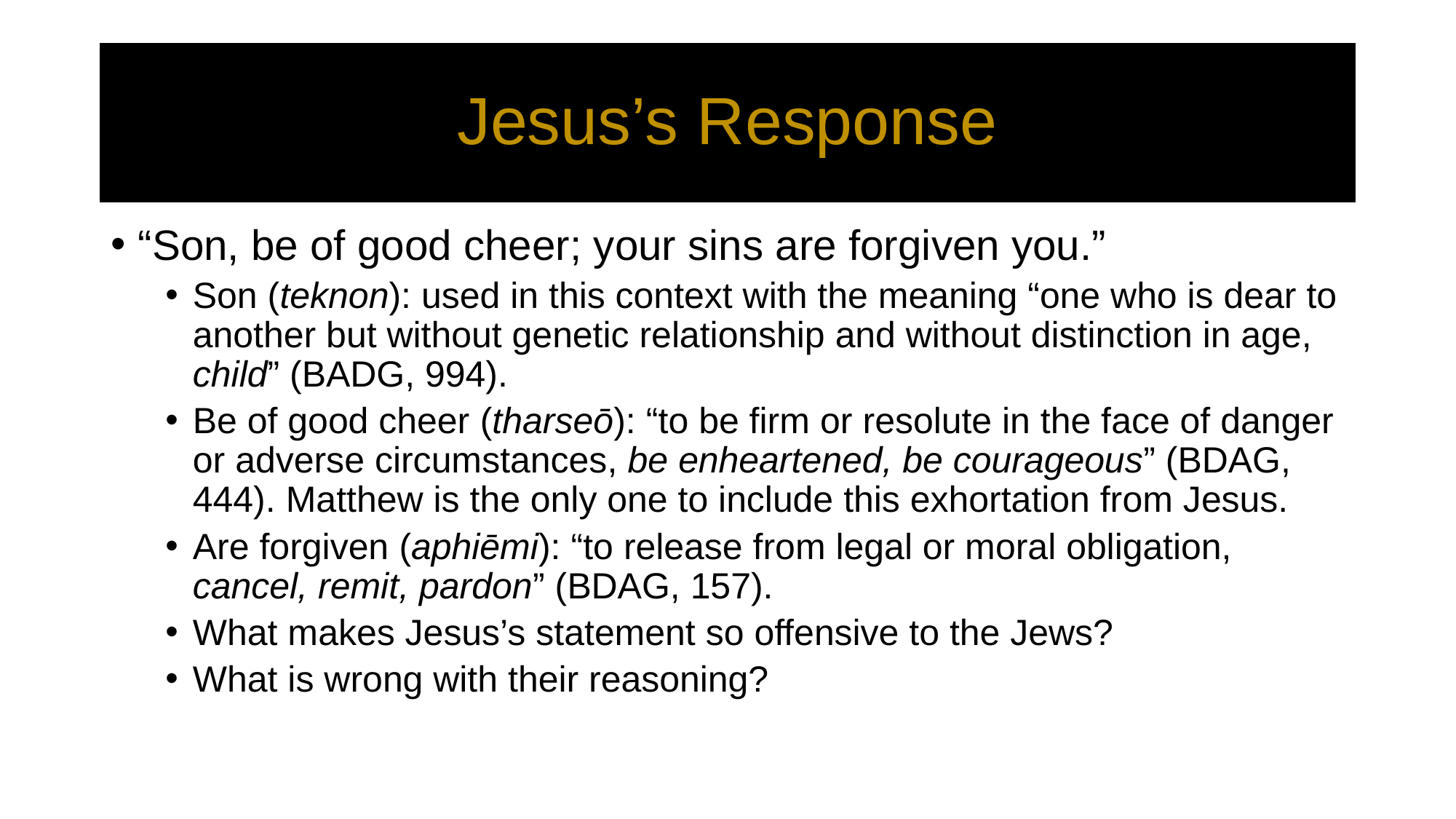

# Jesus’s Response
“Son, be of good cheer; your sins are forgiven you.”
Son (teknon): used in this context with the meaning “one who is dear to another but without genetic relationship and without distinction in age, child” (BADG, 994).
Be of good cheer (tharseō): “to be firm or resolute in the face of danger or adverse circumstances, be enheartened, be courageous” (BDAG, 444). Matthew is the only one to include this exhortation from Jesus.
Are forgiven (aphiēmi): “to release from legal or moral obligation, cancel, remit, pardon” (BDAG, 157).
What makes Jesus’s statement so offensive to the Jews?
What is wrong with their reasoning?